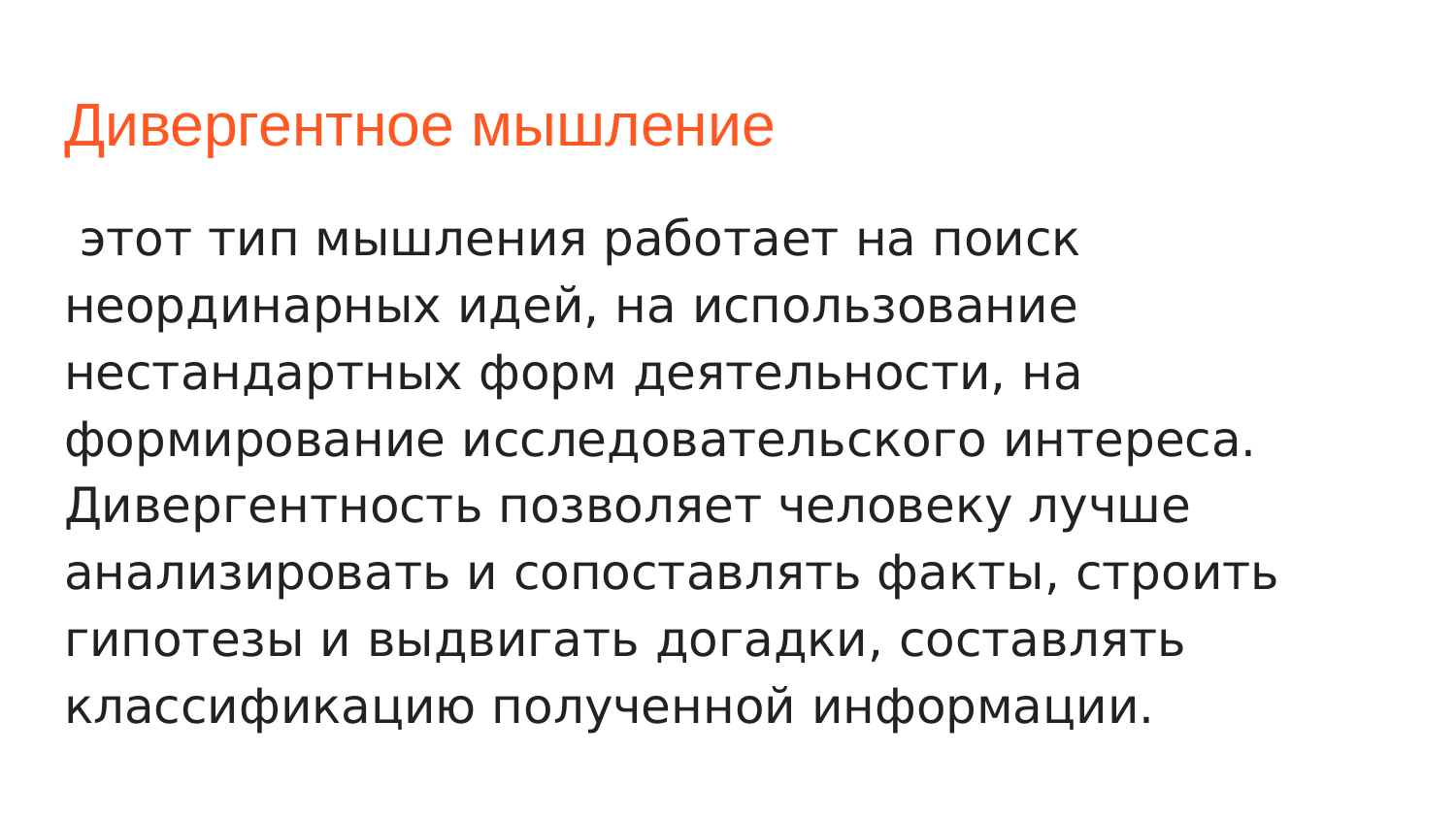

# Дивергентное мышление
 этот тип мышления работает на поиск неординарных идей, на использование нестандартных форм деятельности, на формирование исследовательского интереса. Дивергентность позволяет человеку лучше анализировать и сопоставлять факты, строить гипотезы и выдвигать догадки, составлять классификацию полученной информации.